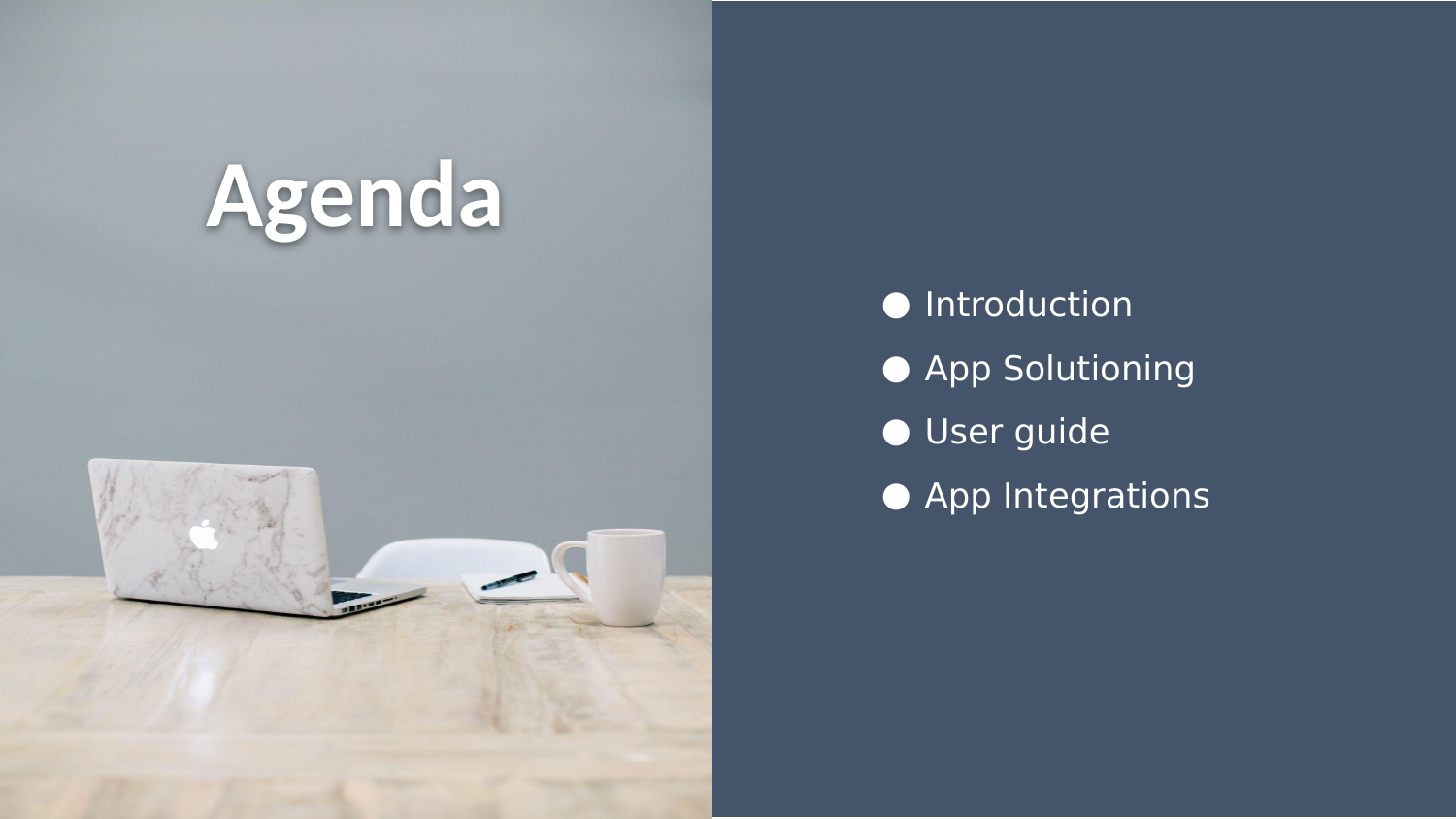

Introduction
App Solutioning
User guide
App Integrations